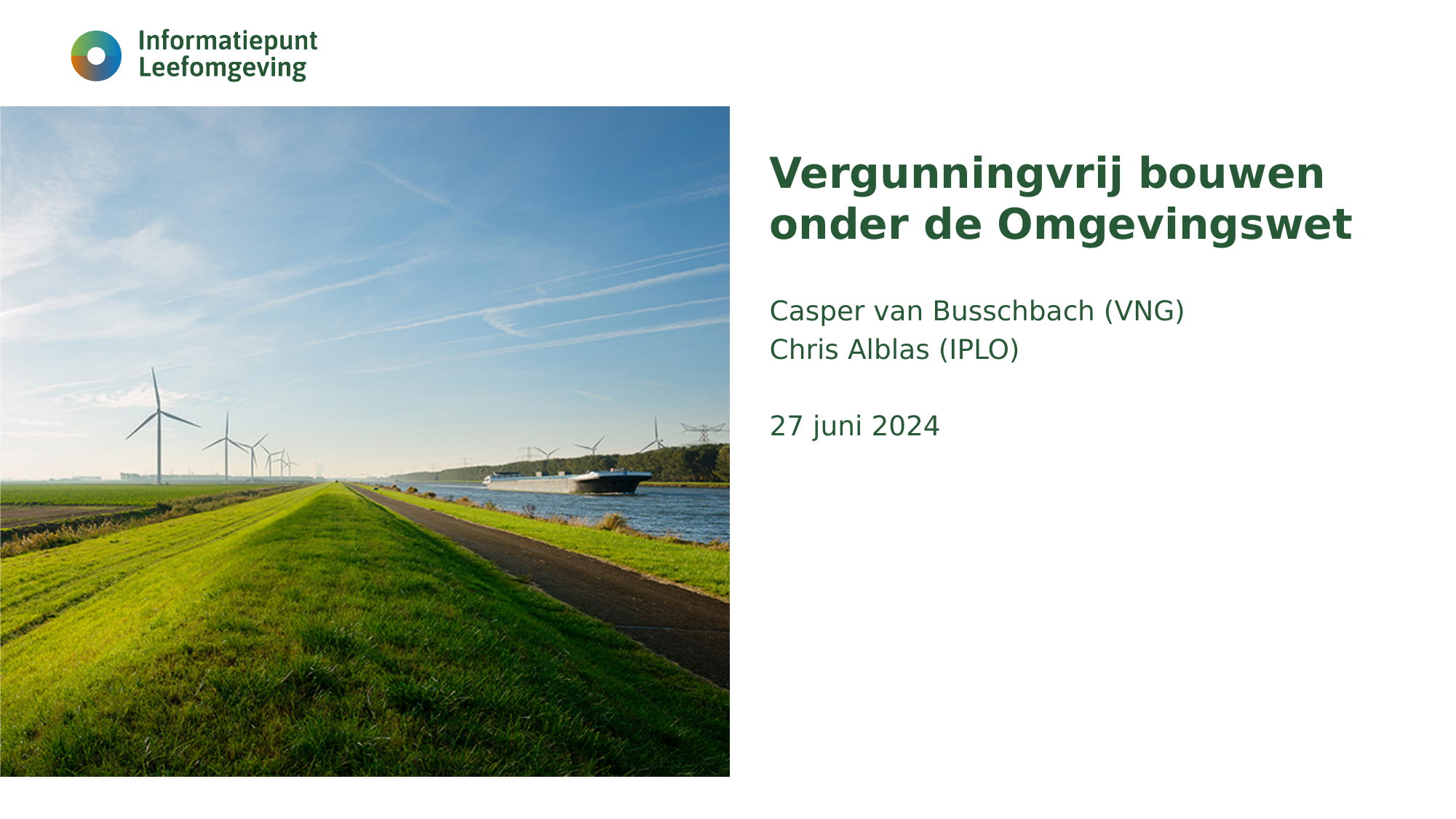

# Vergunningvrij bouwen onder de Omgevingswet
Casper van Busschbach (VNG)
Chris Alblas (IPLO)

27 juni 2024